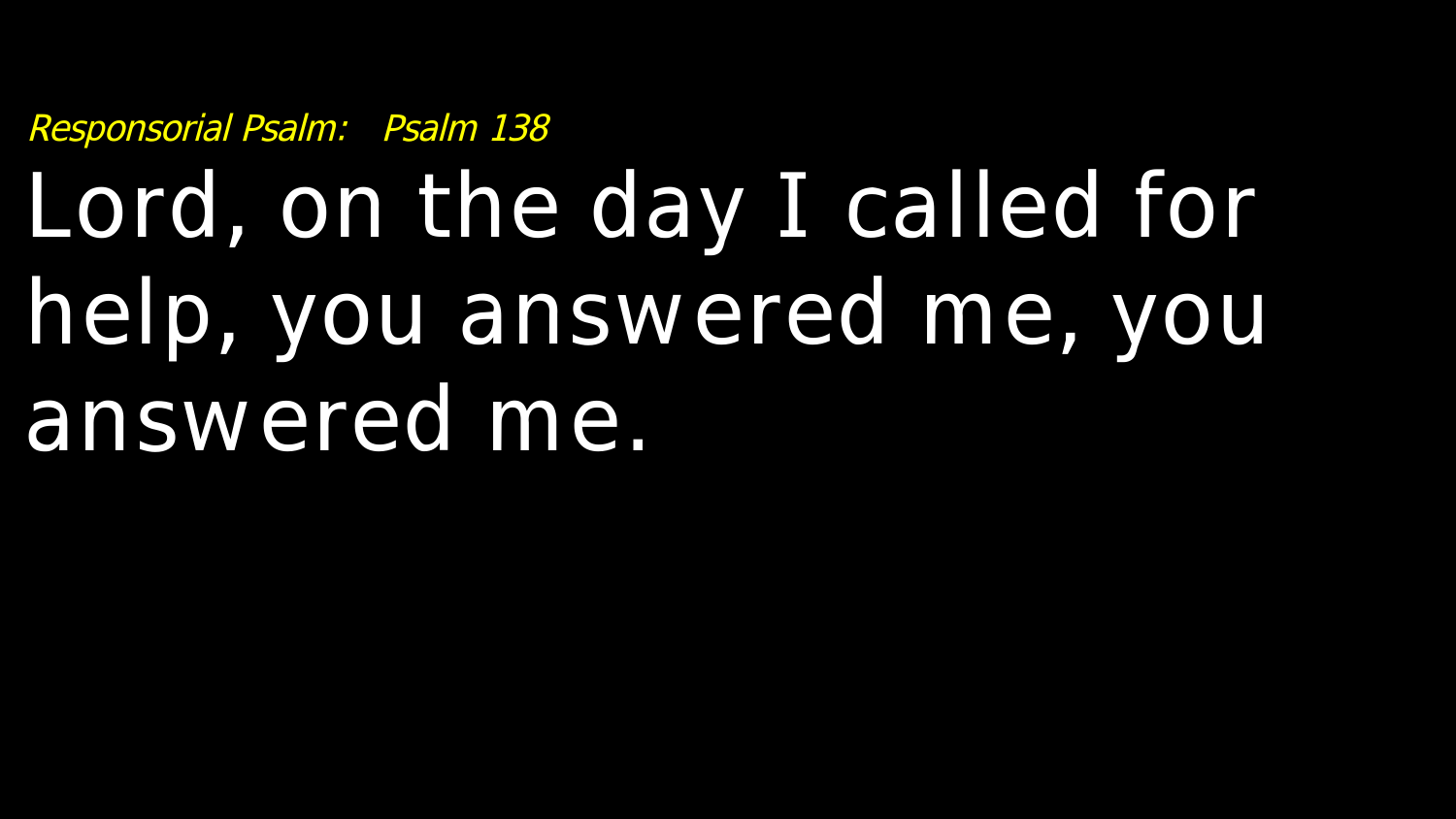

# Responsorial Psalm:   Psalm 138 Lord, on the day I called for help, you answered me, you answered me.